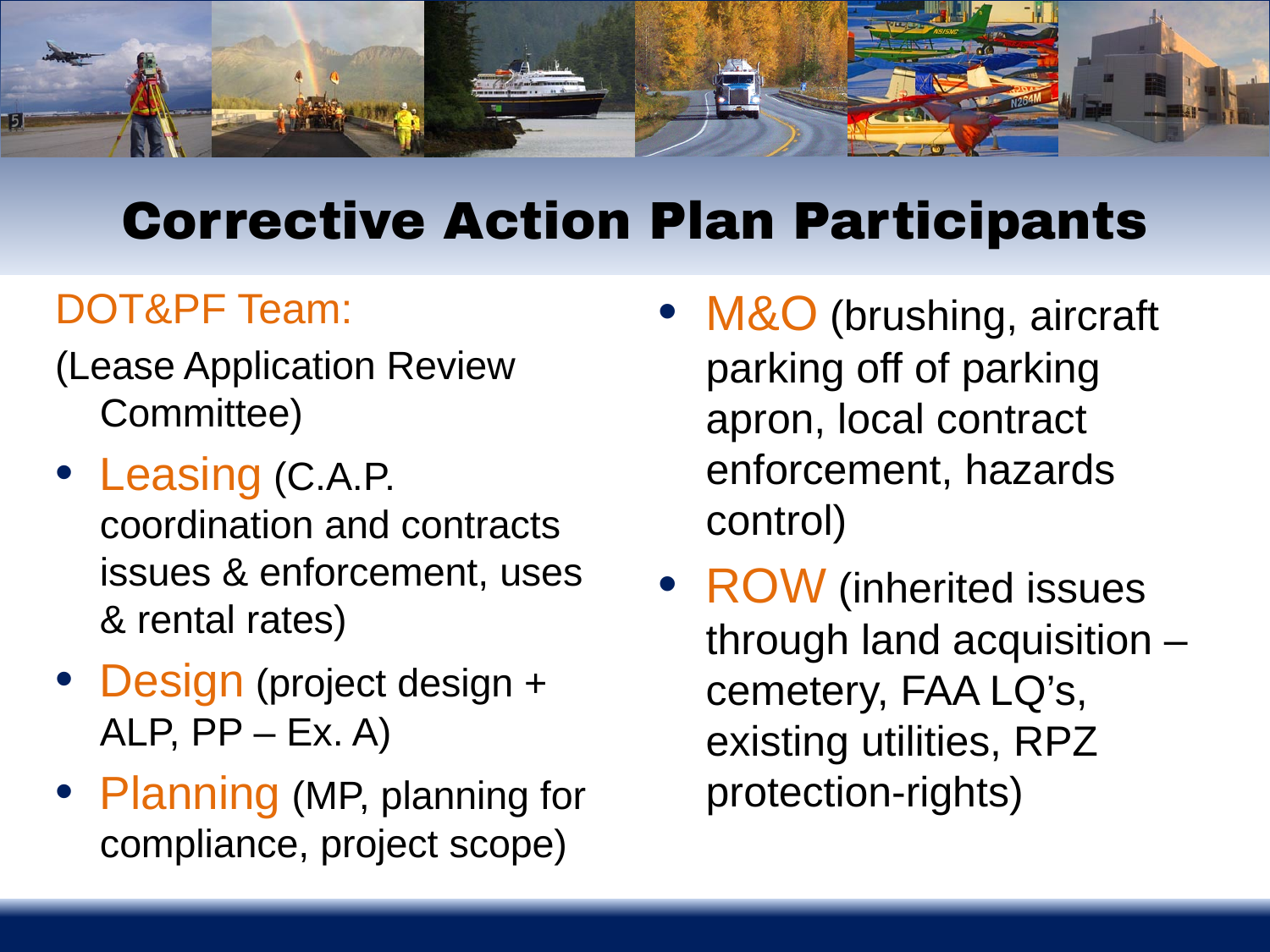

# Corrective Action Plan Participants
DOT&PF Team:
(Lease Application Review Committee)
Leasing (C.A.P. coordination and contracts issues & enforcement, uses & rental rates)
Design (project design + ALP, PP – Ex. A)
Planning (MP, planning for compliance, project scope)
M&O (brushing, aircraft parking off of parking apron, local contract enforcement, hazards control)
ROW (inherited issues through land acquisition – cemetery, FAA LQ’s, existing utilities, RPZ protection-rights)